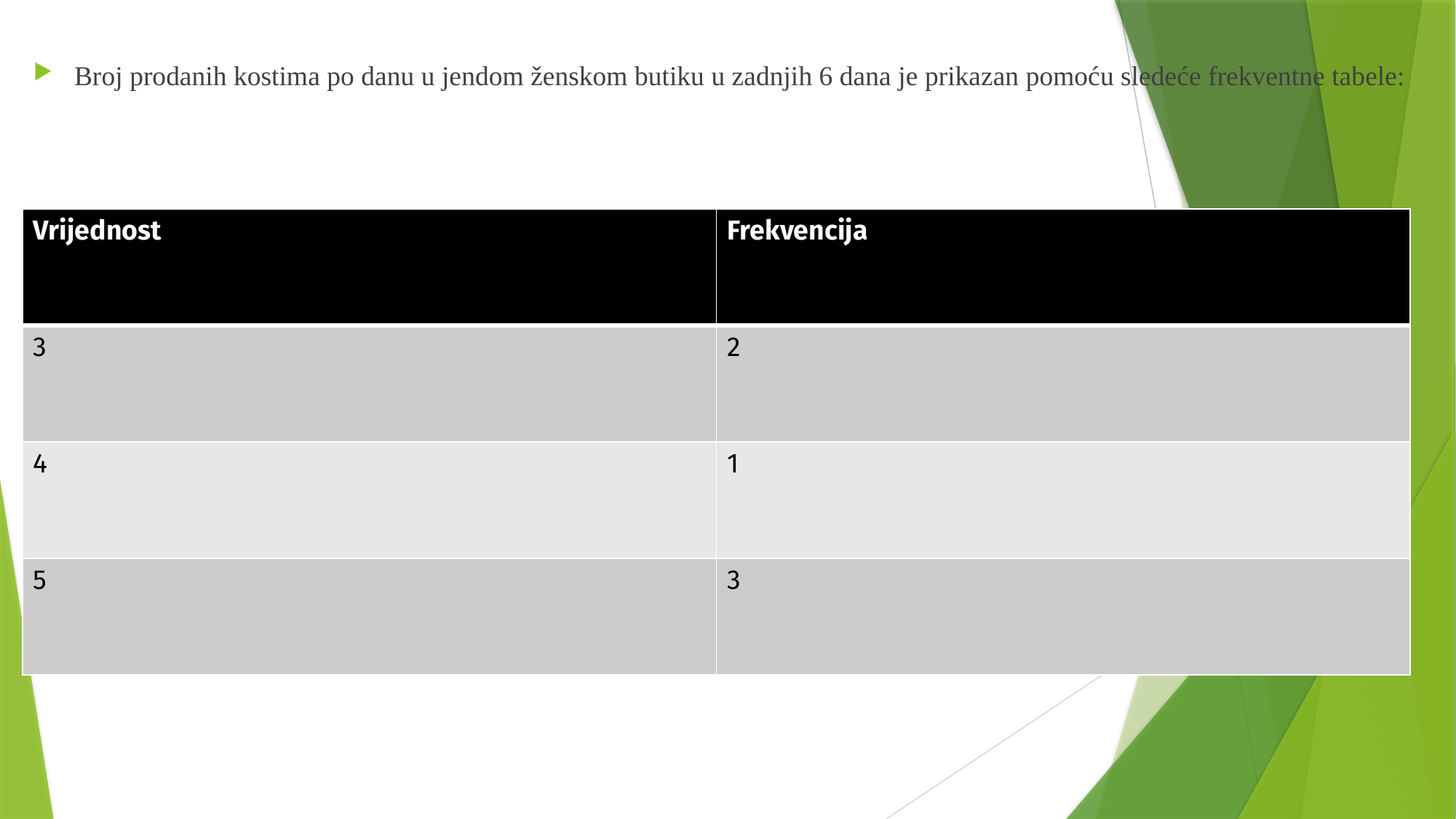

Broj prodanih kostima po danu u jendom ženskom butiku u zadnjih 6 dana je prikazan pomoću sledeće frekventne tabele:

| Vrijednost | Frekvencija |
| --- | --- |
| 3 | 2 |
| 4 | 1 |
| 5 | 3 |